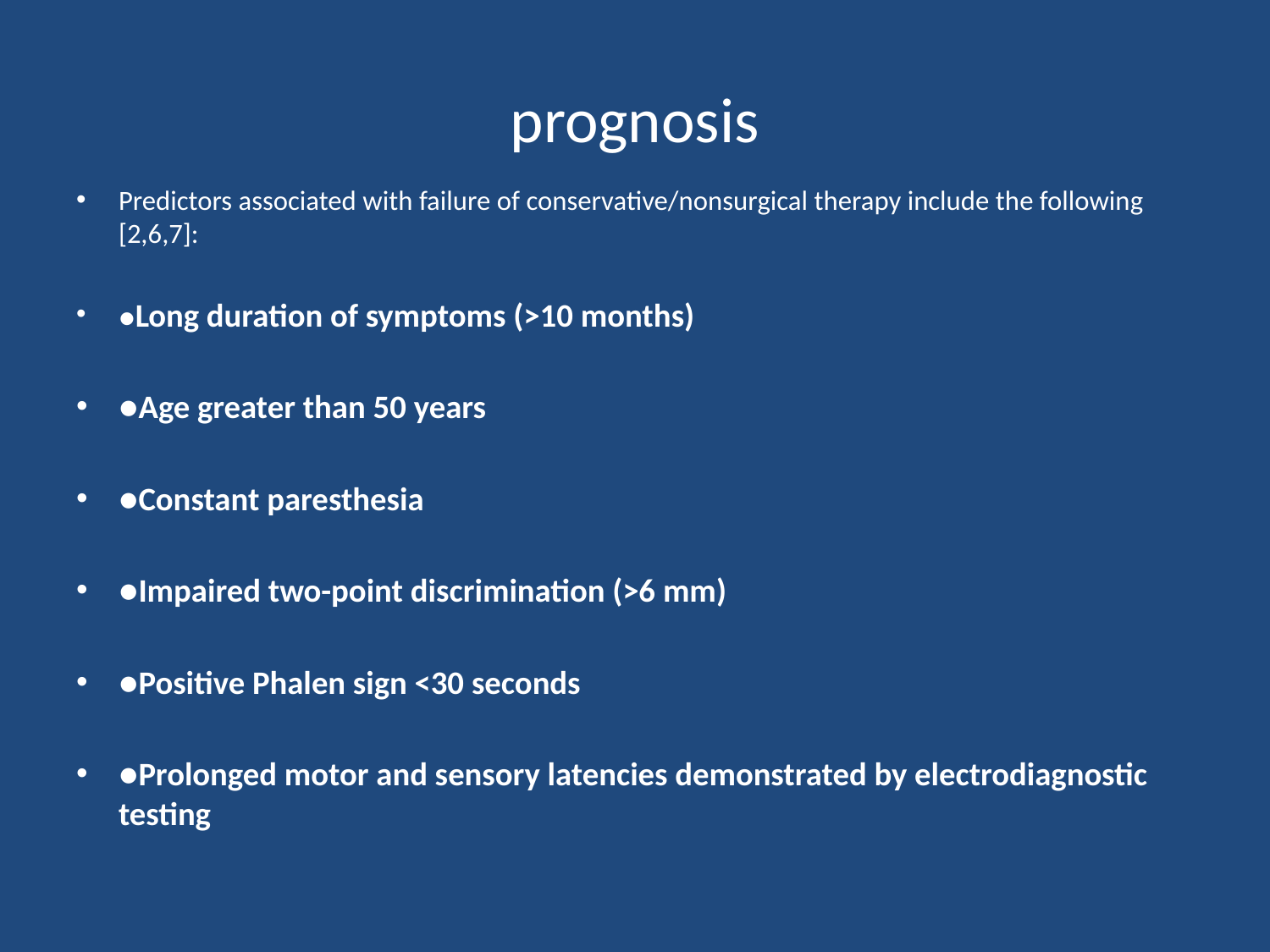

# prognosis
Predictors associated with failure of conservative/nonsurgical therapy include the following [2,6,7]:

●Long duration of symptoms (>10 months)

●Age greater than 50 years

●Constant paresthesia

●Impaired two-point discrimination (>6 mm)

●Positive Phalen sign <30 seconds

●Prolonged motor and sensory latencies demonstrated by electrodiagnostic testing